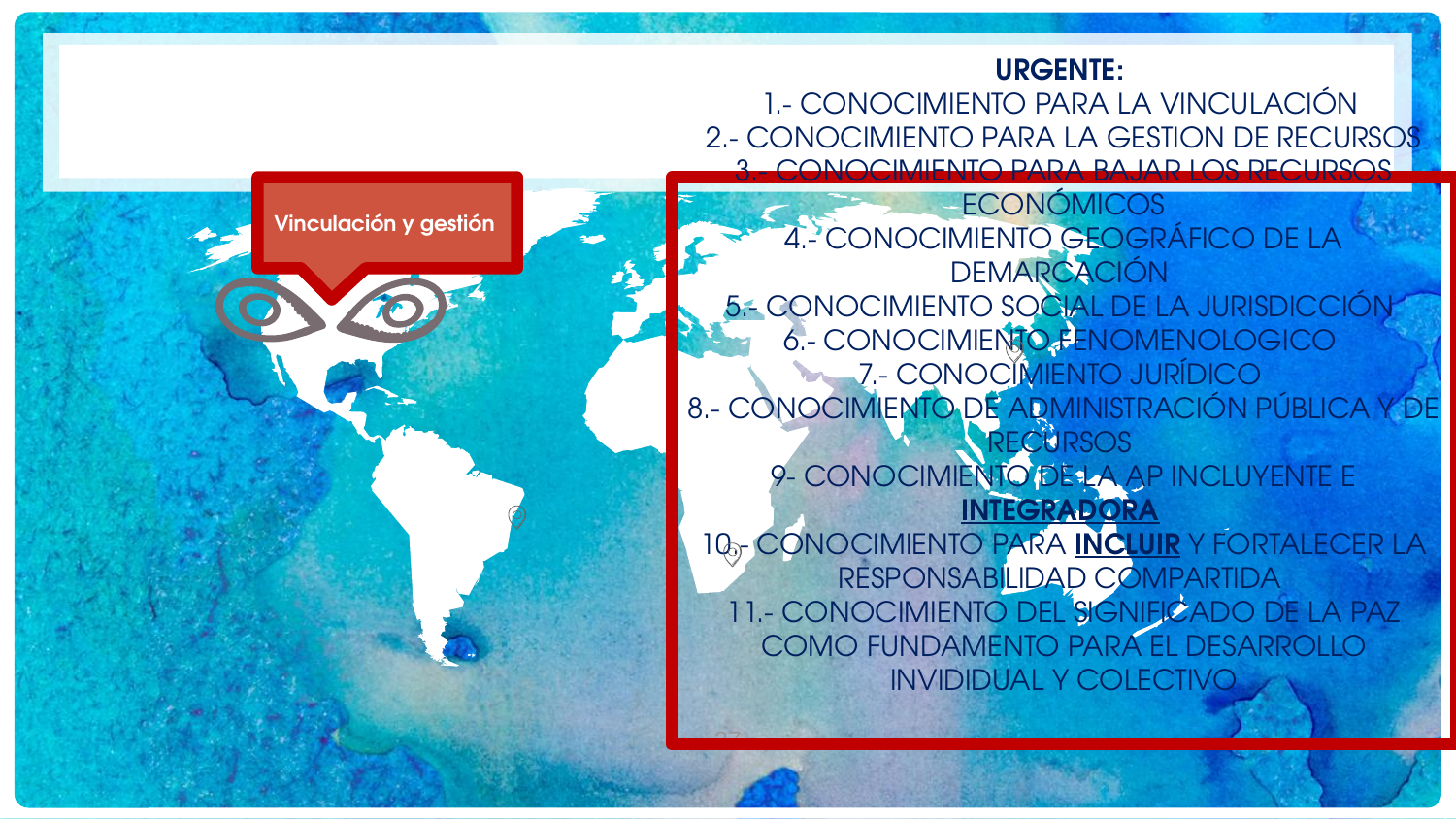

Urgente:
1.- Conocimiento para la vinculación
2.- Conocimiento para la gestion de recursos
3.- Conocimiento para bajar los recursos económicos
4.- Conocimiento geográfico de la demarcación
5.- conocimiento social de la jurisdicción
6.- Conocimiento fenomenologico
7.- Conocimiento jurídico
8.- Conocimiento de administración pública y de recursos
9- Conocimiento de la AP incluyente e integradora
10.- Conocimiento para incluir y fortalecer la responsabilidad compartida
11.- Conocimiento del significado de la paz como fundamento para el desarrollo invididual y colectivo
Vinculación y gestión

37